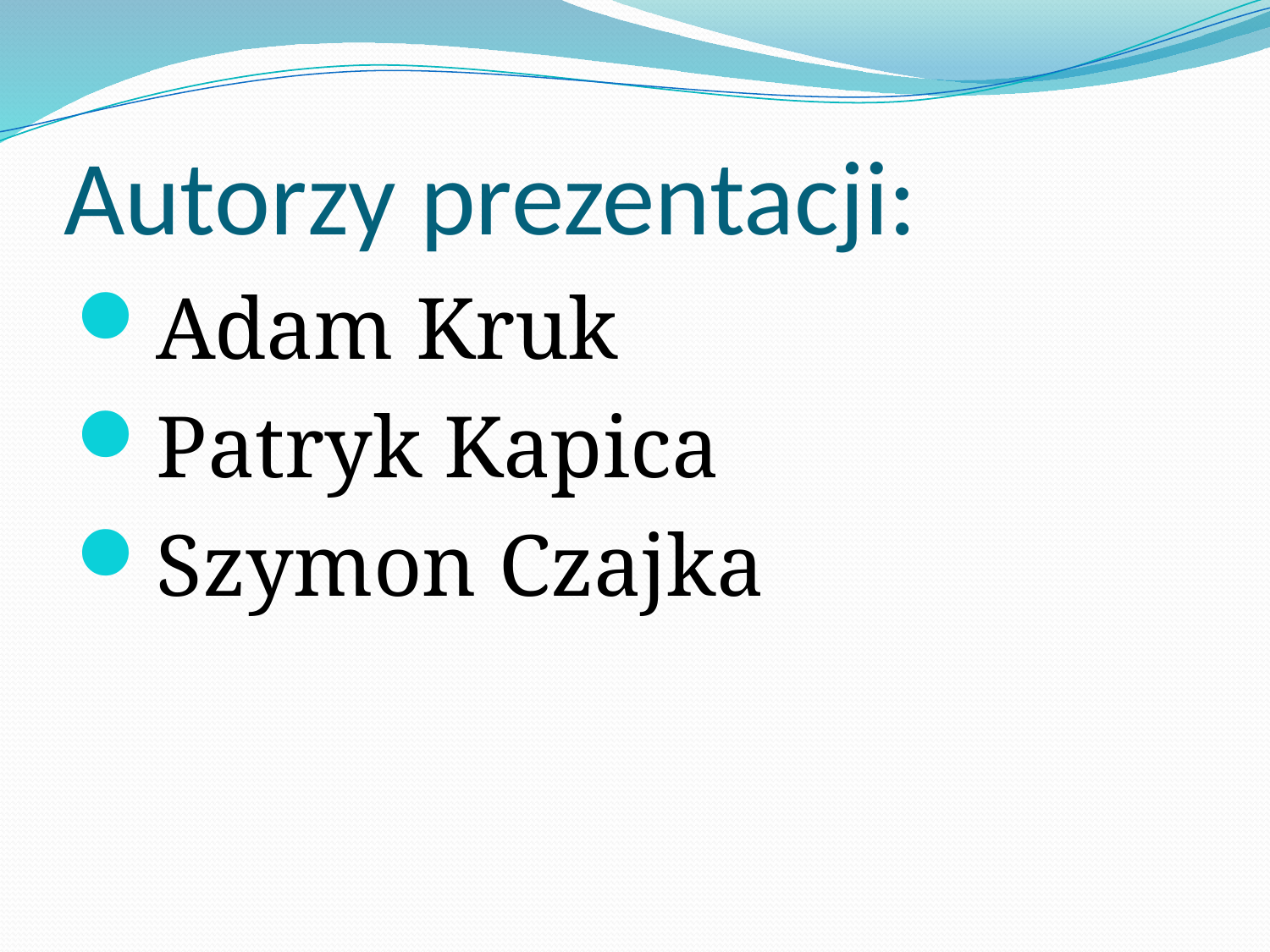

# Autorzy prezentacji:
Adam Kruk
Patryk Kapica
Szymon Czajka